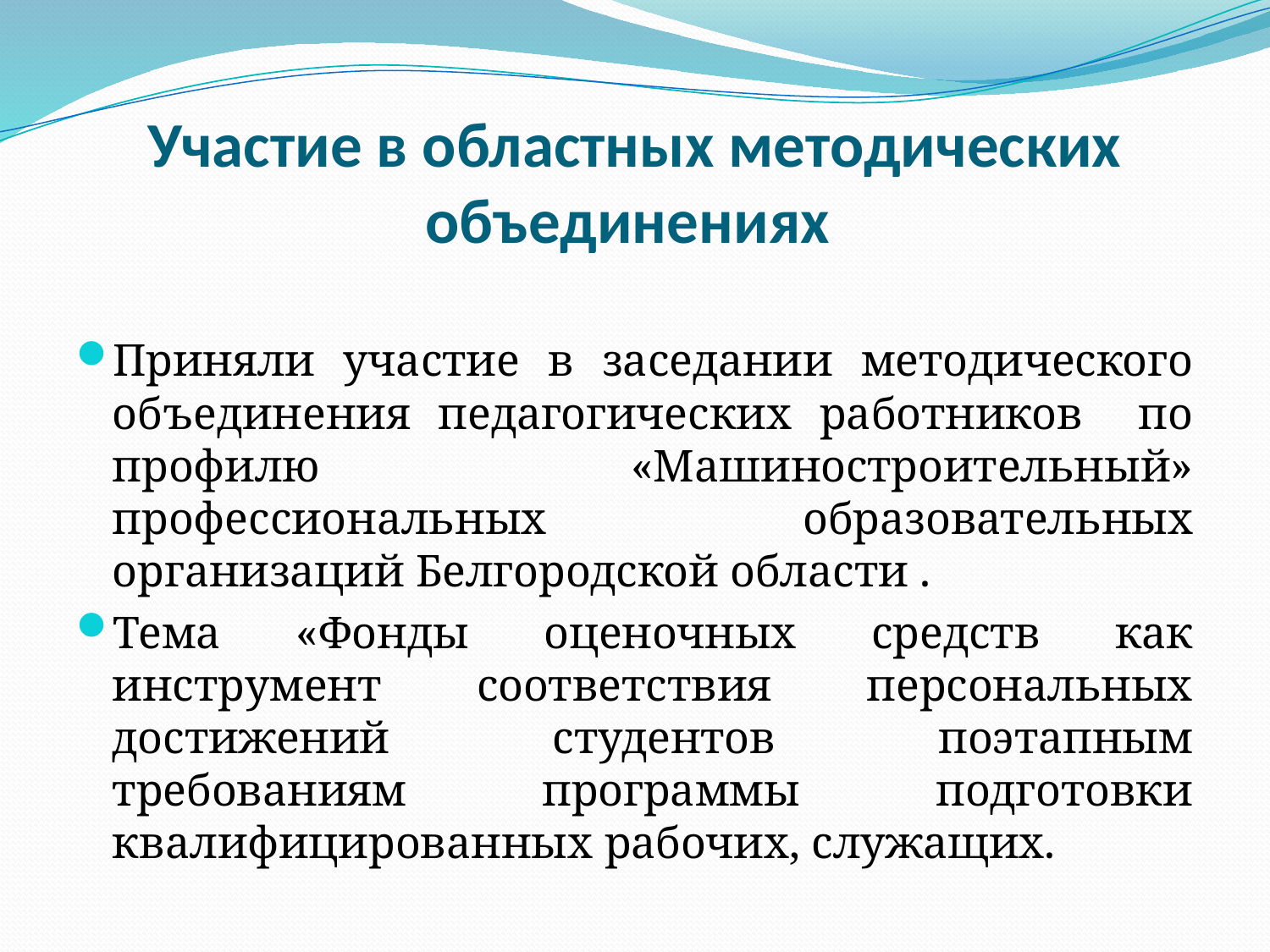

# Участие в областных методических объединениях

Приняли участие в заседании методического объединения педагогических работников  по профилю «Машиностроительный» профессиональных образовательных организаций Белгородской области .
Тема «Фонды оценочных средств как инструмент соответствия персональных достижений студентов поэтапным требованиям программы подготовки квалифицированных рабочих, служащих.